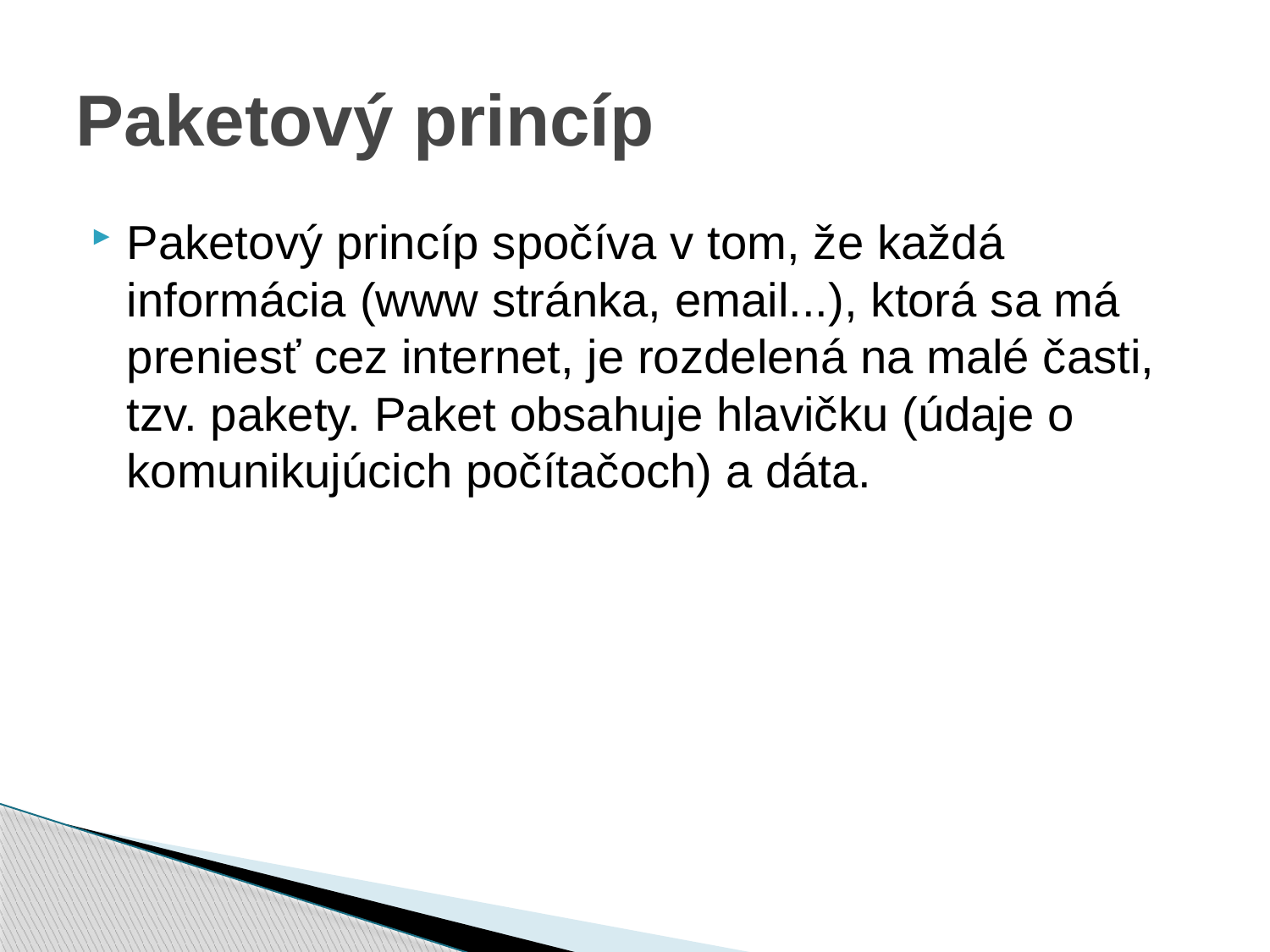

# Paketový princíp
Paketový princíp spočíva v tom, že každá informácia (www stránka, email...), ktorá sa má preniesť cez internet, je rozdelená na malé časti, tzv. pakety. Paket obsahuje hlavičku (údaje o komunikujúcich počítačoch) a dáta.